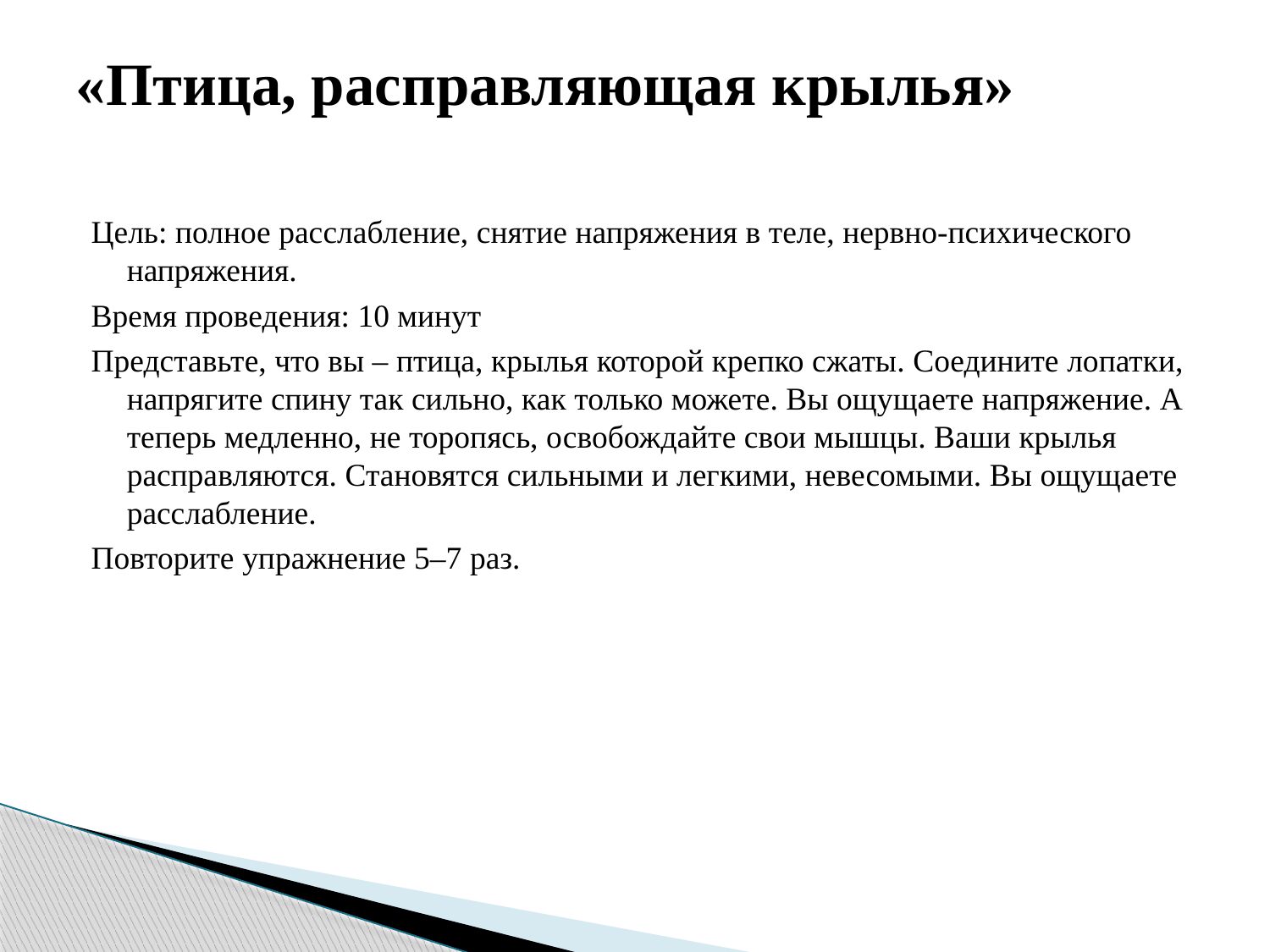

# «Птица, расправляющая крылья»
Цель: полное расслабление, снятие напряжения в теле, нервно-психического напряжения.
Время проведения: 10 минут
Представьте, что вы – птица, крылья которой крепко сжаты. Соедините лопатки, напрягите спину так сильно, как только можете. Вы ощущаете напряжение. А теперь медленно, не торопясь, освобождайте свои мышцы. Ваши крылья расправляются. Становятся сильными и легкими, невесомыми. Вы ощущаете расслабление.
Повторите упражнение 5–7 раз.